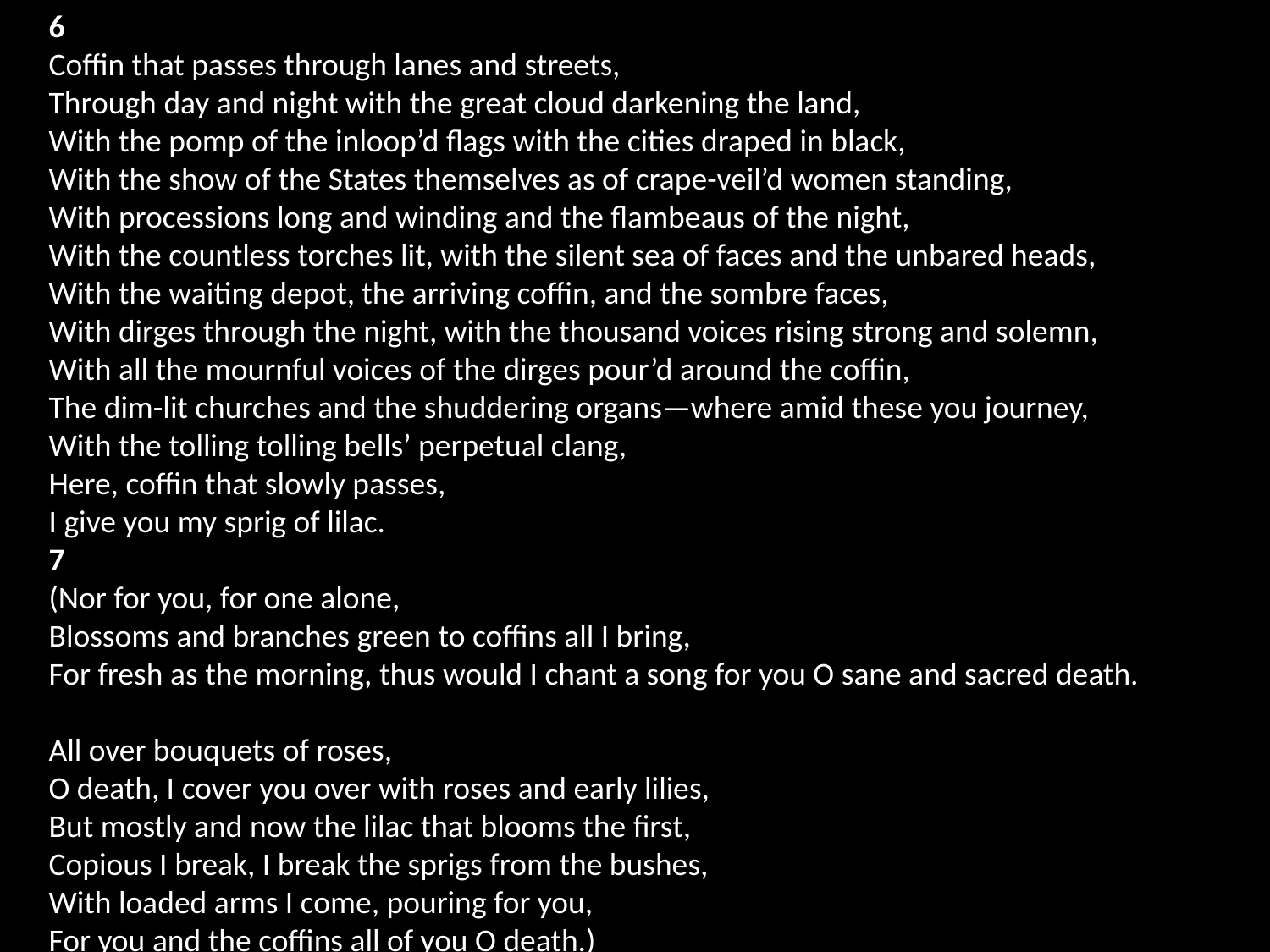

6
Coffin that passes through lanes and streets,
Through day and night with the great cloud darkening the land,
With the pomp of the inloop’d flags with the cities draped in black,
With the show of the States themselves as of crape-veil’d women standing,
With processions long and winding and the flambeaus of the night,
With the countless torches lit, with the silent sea of faces and the unbared heads,
With the waiting depot, the arriving coffin, and the sombre faces,
With dirges through the night, with the thousand voices rising strong and solemn,
With all the mournful voices of the dirges pour’d around the coffin,
The dim-lit churches and the shuddering organs—where amid these you journey,
With the tolling tolling bells’ perpetual clang,
Here, coffin that slowly passes,
I give you my sprig of lilac.
7
(Nor for you, for one alone,
Blossoms and branches green to coffins all I bring,
For fresh as the morning, thus would I chant a song for you O sane and sacred death.

All over bouquets of roses,
O death, I cover you over with roses and early lilies,
But mostly and now the lilac that blooms the first,
Copious I break, I break the sprigs from the bushes,
With loaded arms I come, pouring for you,
For you and the coffins all of you O death.)